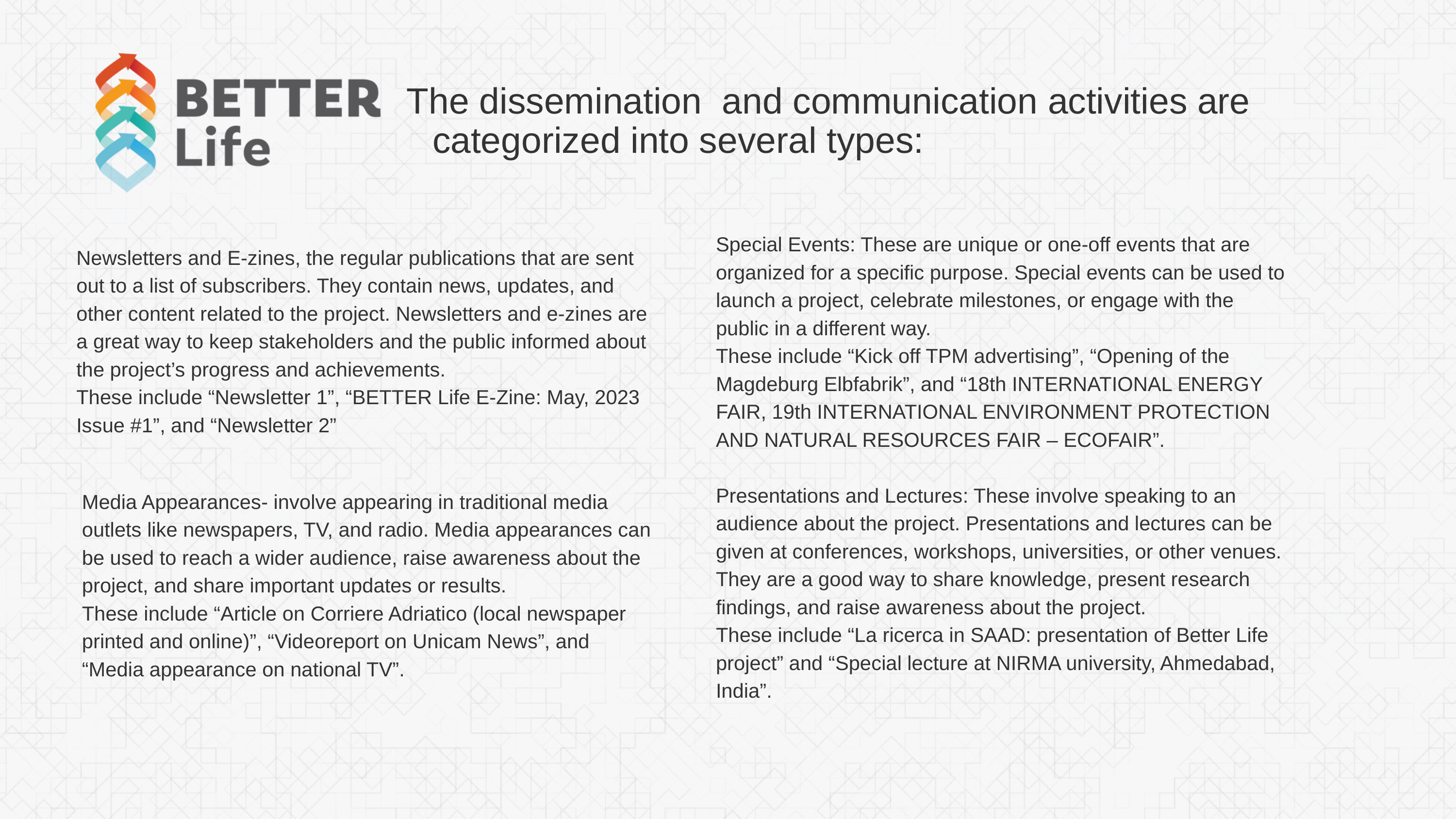

The dissemination  and communication activities are categorized into several types:

Newsletters and E-zines, the regular publications that are sent out to a list of subscribers. They contain news, updates, and other content related to the project. Newsletters and e-zines are a great way to keep stakeholders and the public informed about the project’s progress and achievements.
These include “Newsletter 1”, “BETTER Life E-Zine: May, 2023 Issue #1”, and “Newsletter 2”
Special Events: These are unique or one-off events that are organized for a specific purpose. Special events can be used to launch a project, celebrate milestones, or engage with the public in a different way.
These include “Kick off TPM advertising”, “Opening of the Magdeburg Elbfabrik”, and “18th INTERNATIONAL ENERGY FAIR, 19th INTERNATIONAL ENVIRONMENT PROTECTION AND NATURAL RESOURCES FAIR – ECOFAIR”.

Presentations and Lectures: These involve speaking to an audience about the project. Presentations and lectures can be given at conferences, workshops, universities, or other venues. They are a good way to share knowledge, present research findings, and raise awareness about the project.
These include “La ricerca in SAAD: presentation of Better Life project” and “Special lecture at NIRMA university, Ahmedabad, India”.

Media Appearances- involve appearing in traditional media outlets like newspapers, TV, and radio. Media appearances can be used to reach a wider audience, raise awareness about the project, and share important updates or results.
These include “Article on Corriere Adriatico (local newspaper printed and online)”, “Videoreport on Unicam News”, and “Media appearance on national TV”.